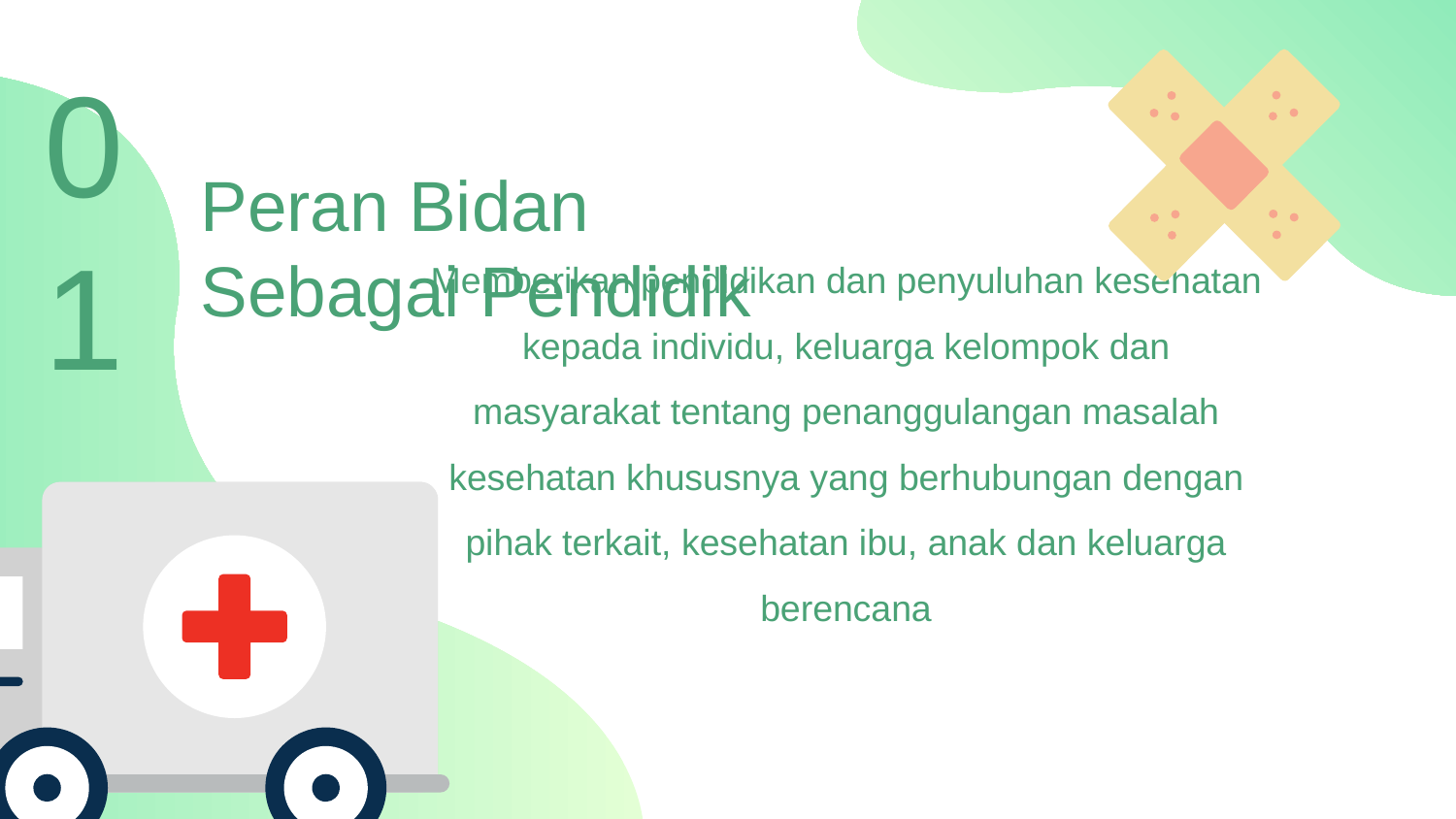

01

# Peran Bidan Sebagai Pendidik
Memberikan pendidikan dan penyuluhan kesehatan kepada individu, keluarga kelompok dan masyarakat tentang penanggulangan masalah kesehatan khususnya yang berhubungan dengan pihak terkait, kesehatan ibu, anak dan keluarga berencana